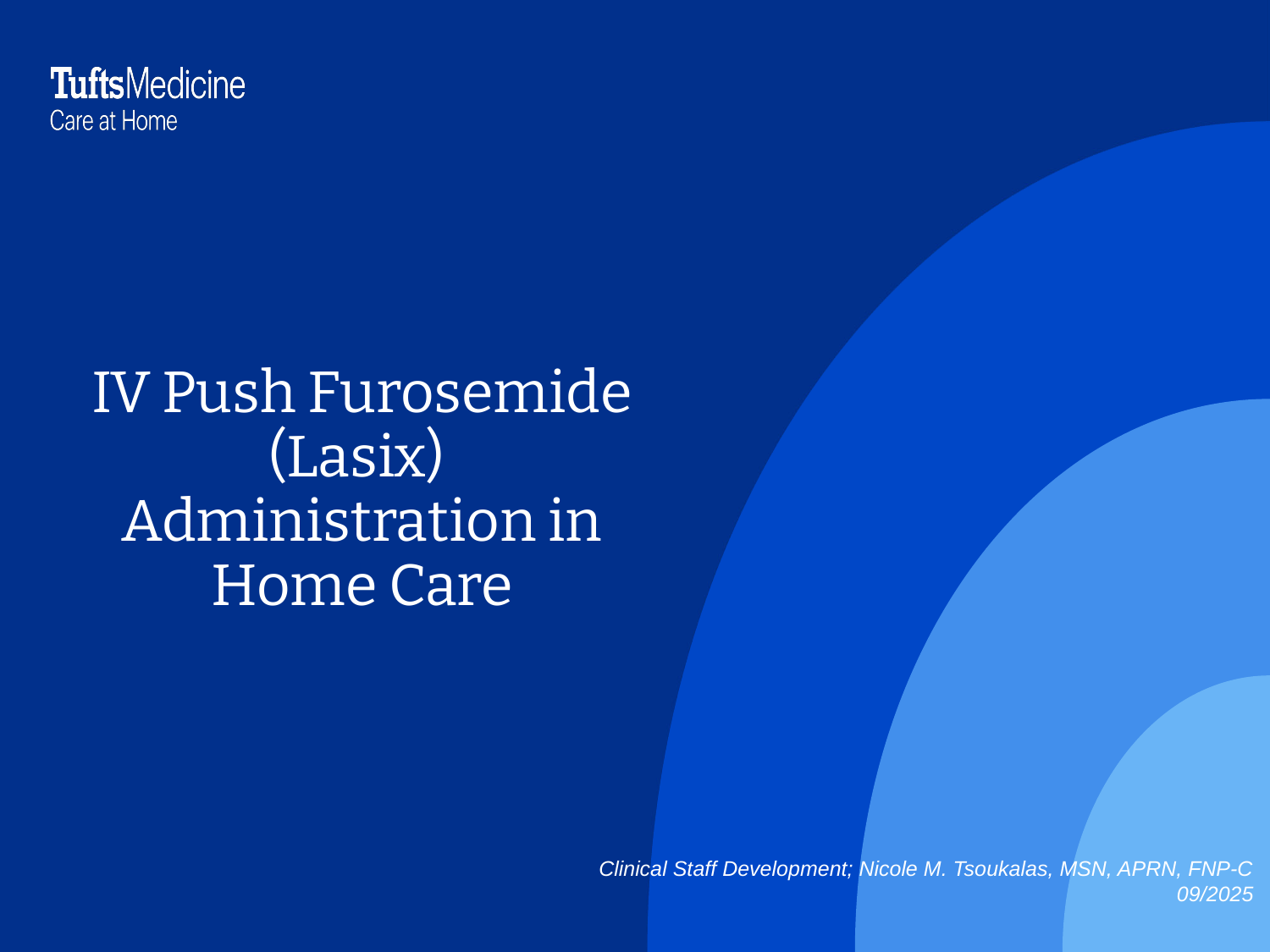

# IV Push Furosemide (Lasix) Administration in Home Care
Clinical Staff Development; Nicole M. Tsoukalas, MSN, APRN, FNP-C
09/2025